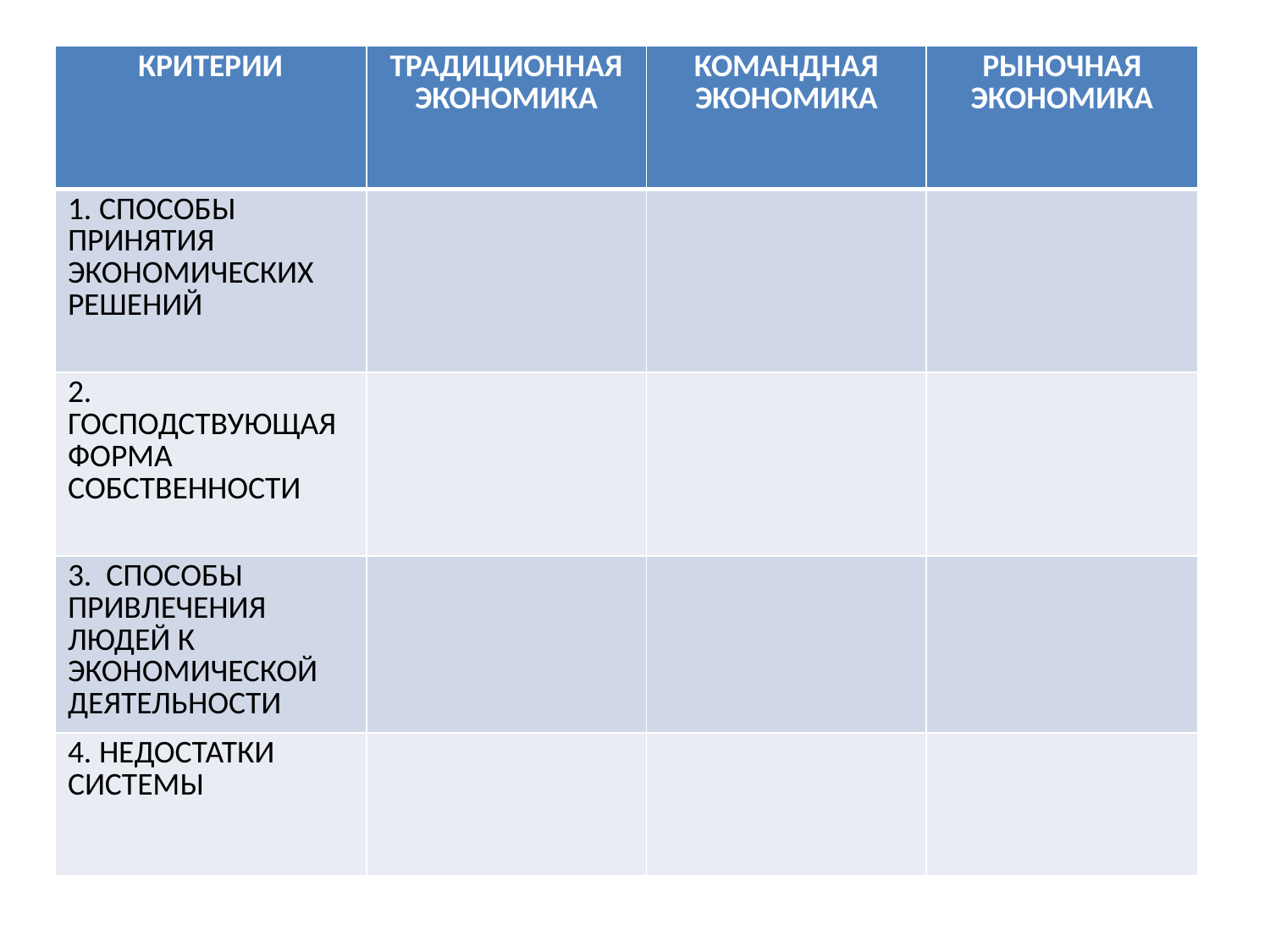

| КРИТЕРИИ | ТРАДИЦИОННАЯ ЭКОНОМИКА | КОМАНДНАЯ ЭКОНОМИКА | РЫНОЧНАЯ ЭКОНОМИКА |
| --- | --- | --- | --- |
| 1. СПОСОБЫ ПРИНЯТИЯ ЭКОНОМИЧЕСКИХ РЕШЕНИЙ |  |  |  |
| 2. ГОСПОДСТВУЮЩАЯ ФОРМА СОБСТВЕННОСТИ |  |  |  |
| 3. СПОСОБЫ ПРИВЛЕЧЕНИЯ ЛЮДЕЙ К ЭКОНОМИЧЕСКОЙ ДЕЯТЕЛЬНОСТИ |  |  |  |
| 4. НЕДОСТАТКИ СИСТЕМЫ |  |  |  |